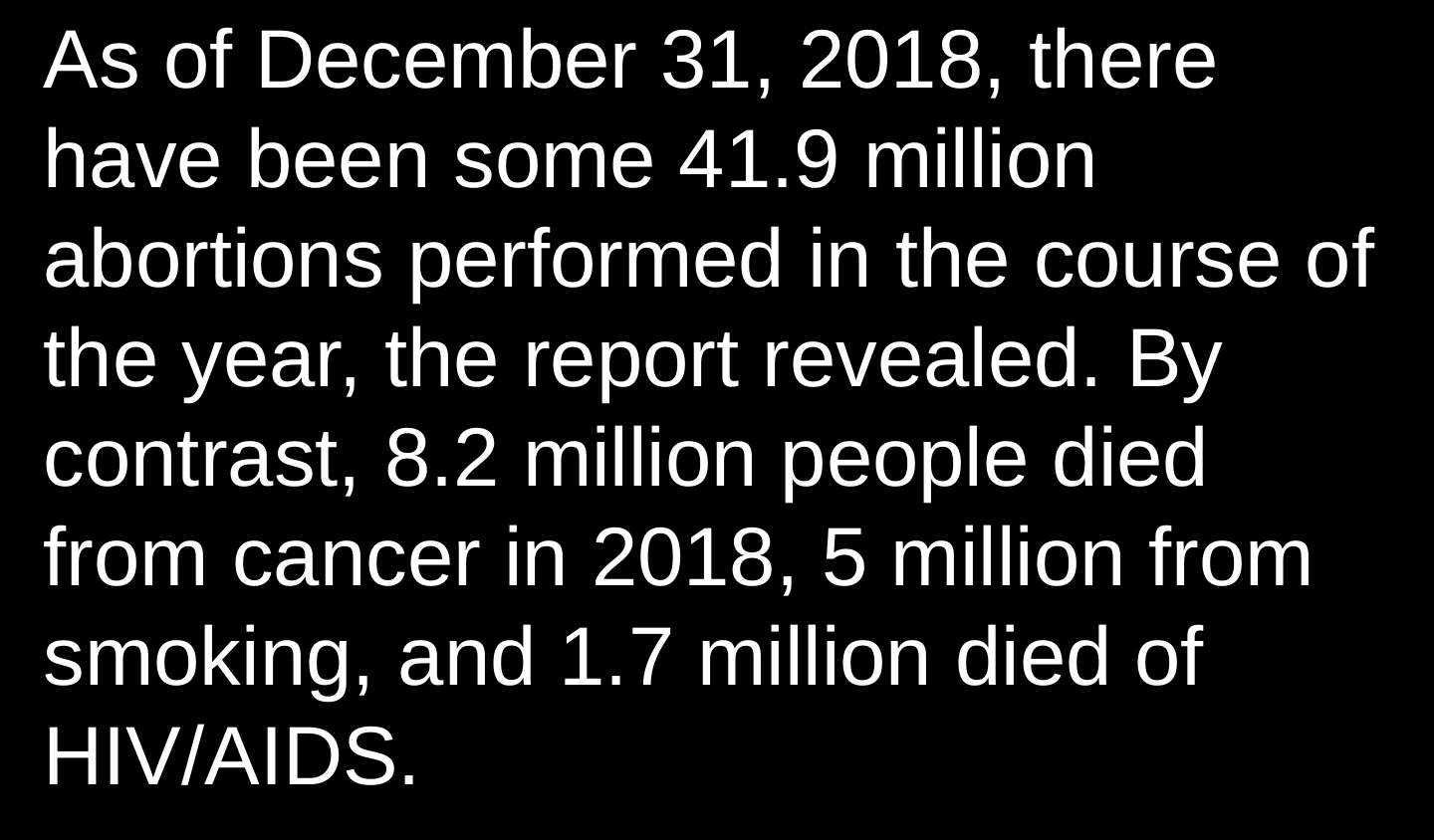

As of December 31, 2018, there have been some 41.9 million abortions performed in the course of the year, the report revealed. By contrast, 8.2 million people died from cancer in 2018, 5 million from smoking, and 1.7 million died of HIV/AIDS.